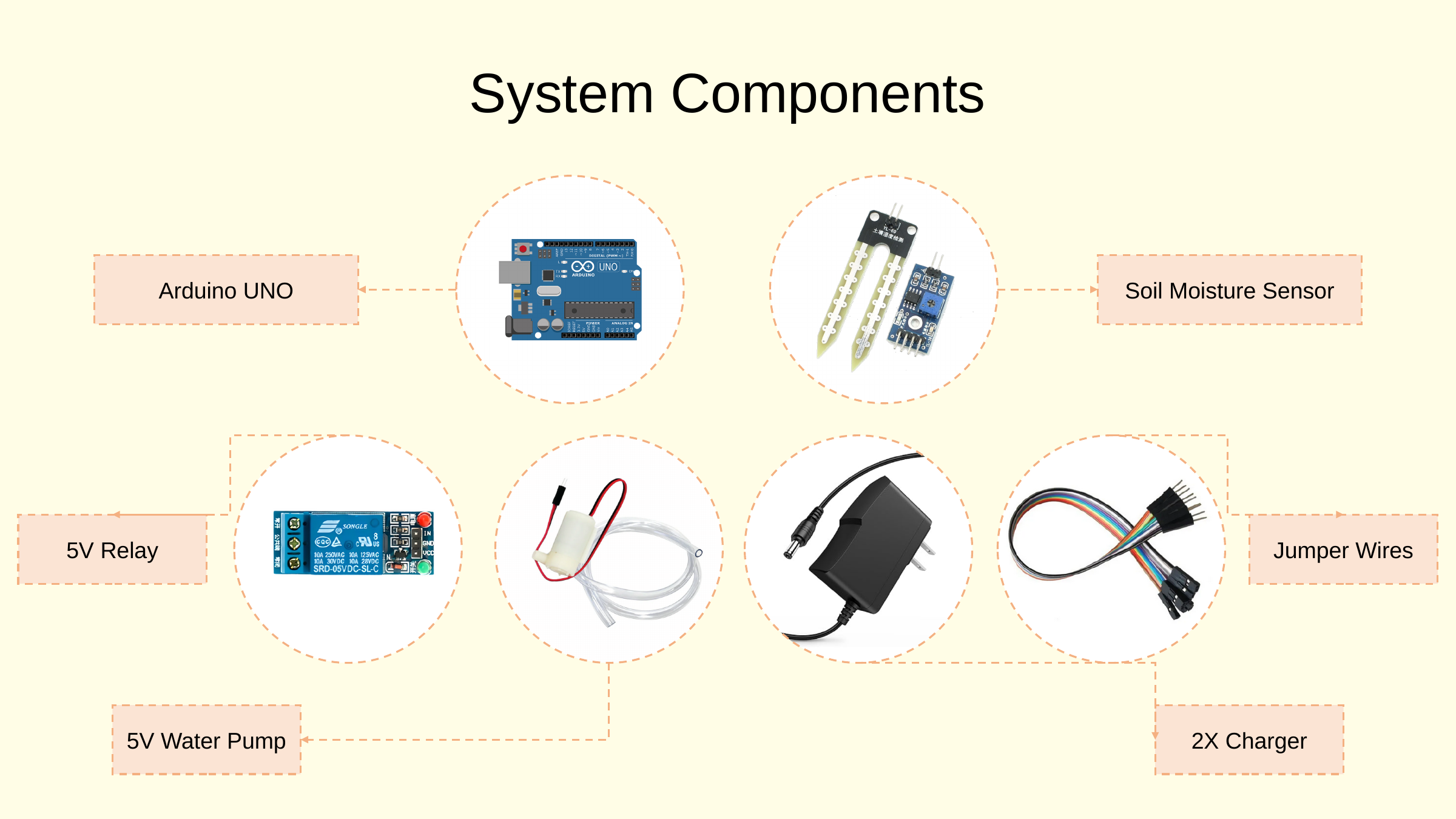

System Components

Arduino UNO
Soil Moisture Sensor

5V Relay
Jumper Wires
5V Water Pump
2X Charger